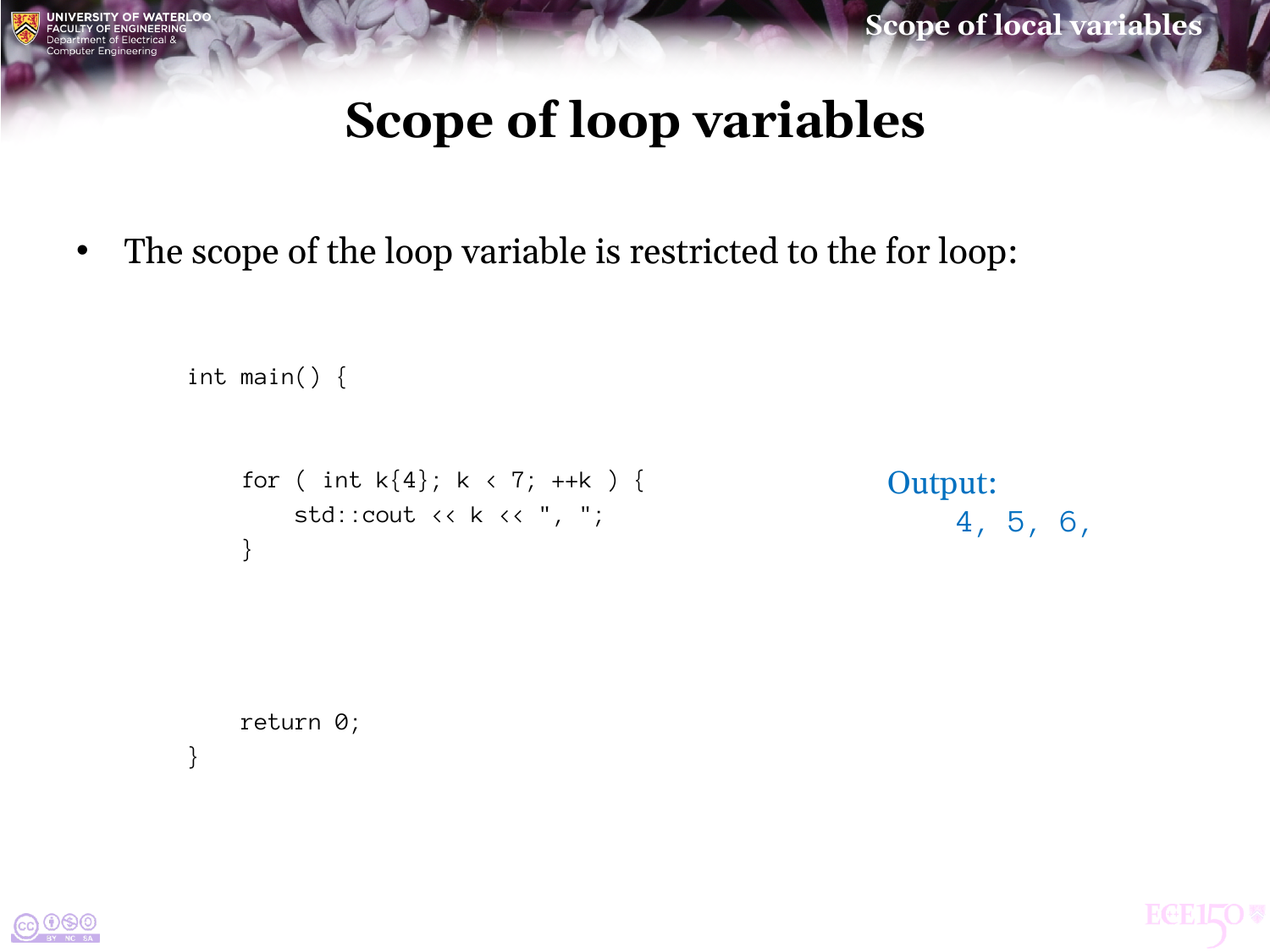

# Scope of loop variables
The scope of the loop variable is restricted to the for loop:

int main() {

    for ( int k{4}; k < 7; ++k ) {
        std::cout << k << ", ";
    }

    return 0;
}
Output:
    4, 5, 6,